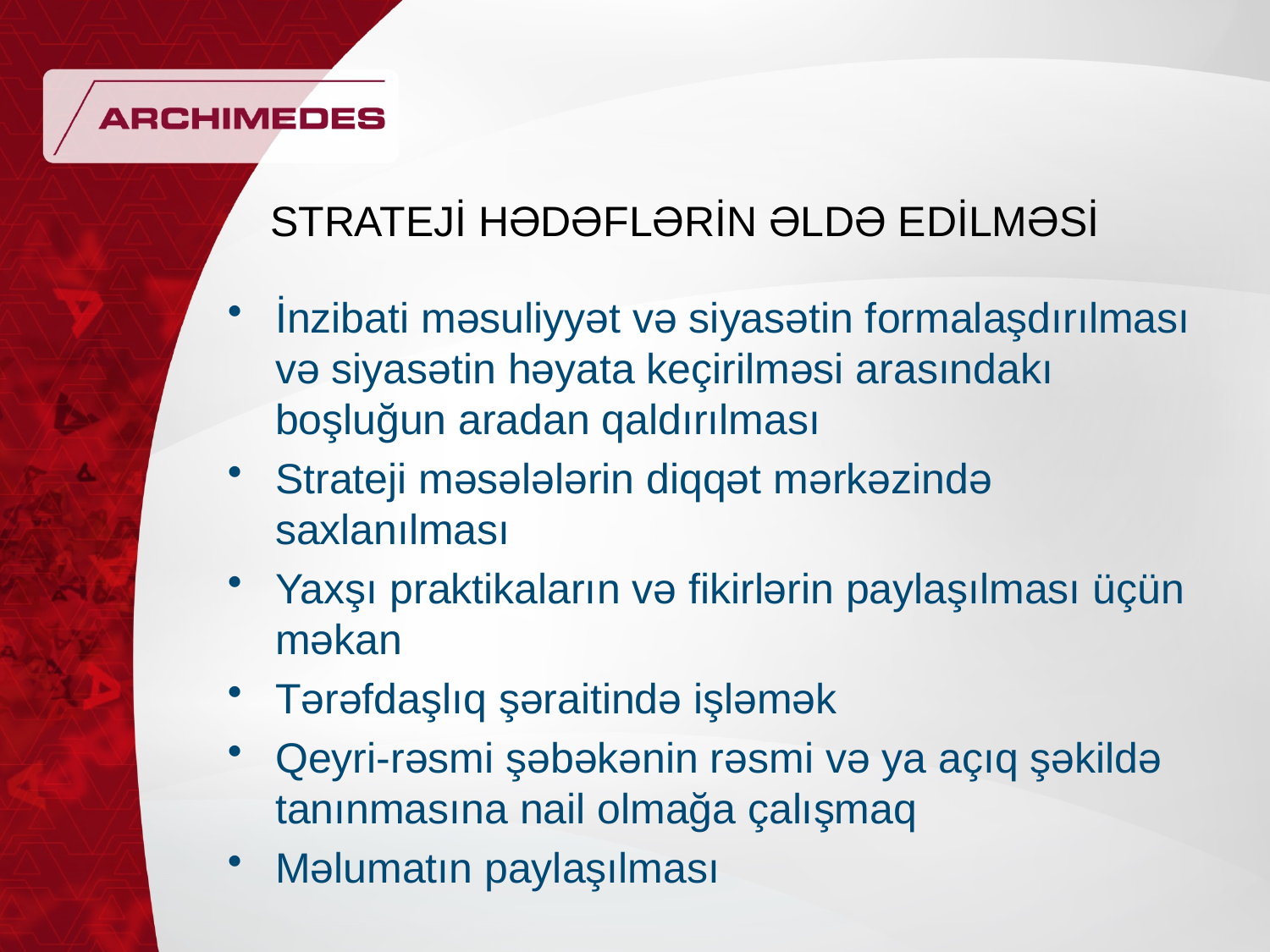

#
STRATEJİ HƏDƏFLƏRİN ƏLDƏ EDİLMƏSİ
İnzibati məsuliyyət və siyasətin formalaşdırılması və siyasətin həyata keçirilməsi arasındakı boşluğun aradan qaldırılması
Strateji məsələlərin diqqət mərkəzində saxlanılması
Yaxşı praktikaların və fikirlərin paylaşılması üçün məkan
Tərəfdaşlıq şəraitində işləmək
Qeyri-rəsmi şəbəkənin rəsmi və ya açıq şəkildə tanınmasına nail olmağa çalışmaq
Məlumatın paylaşılması